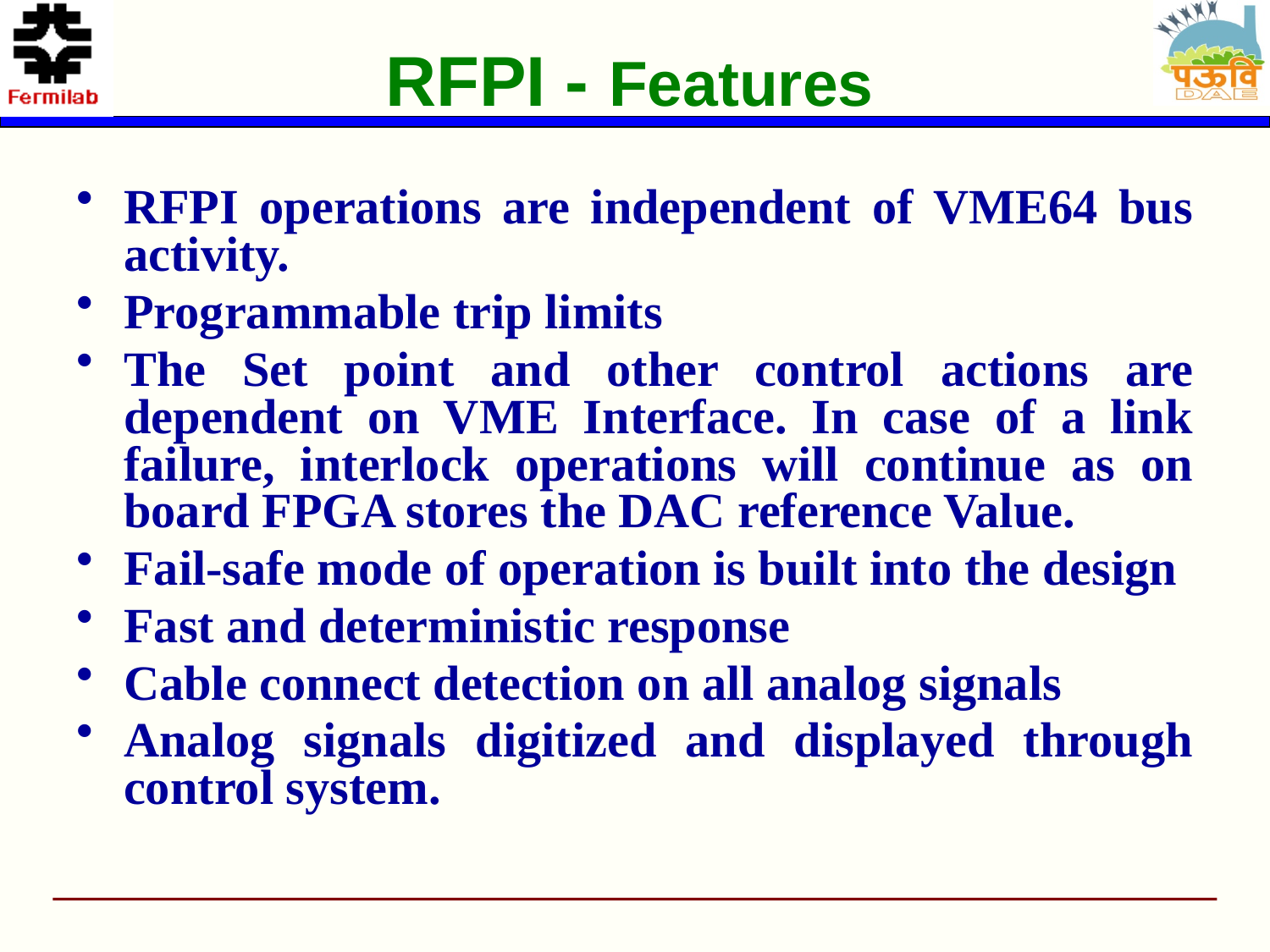

# RFPI - Features
RFPI operations are independent of VME64 bus activity.
Programmable trip limits
The Set point and other control actions are dependent on VME Interface. In case of a link failure, interlock operations will continue as on board FPGA stores the DAC reference Value.
Fail-safe mode of operation is built into the design
Fast and deterministic response
Cable connect detection on all analog signals
Analog signals digitized and displayed through control system.